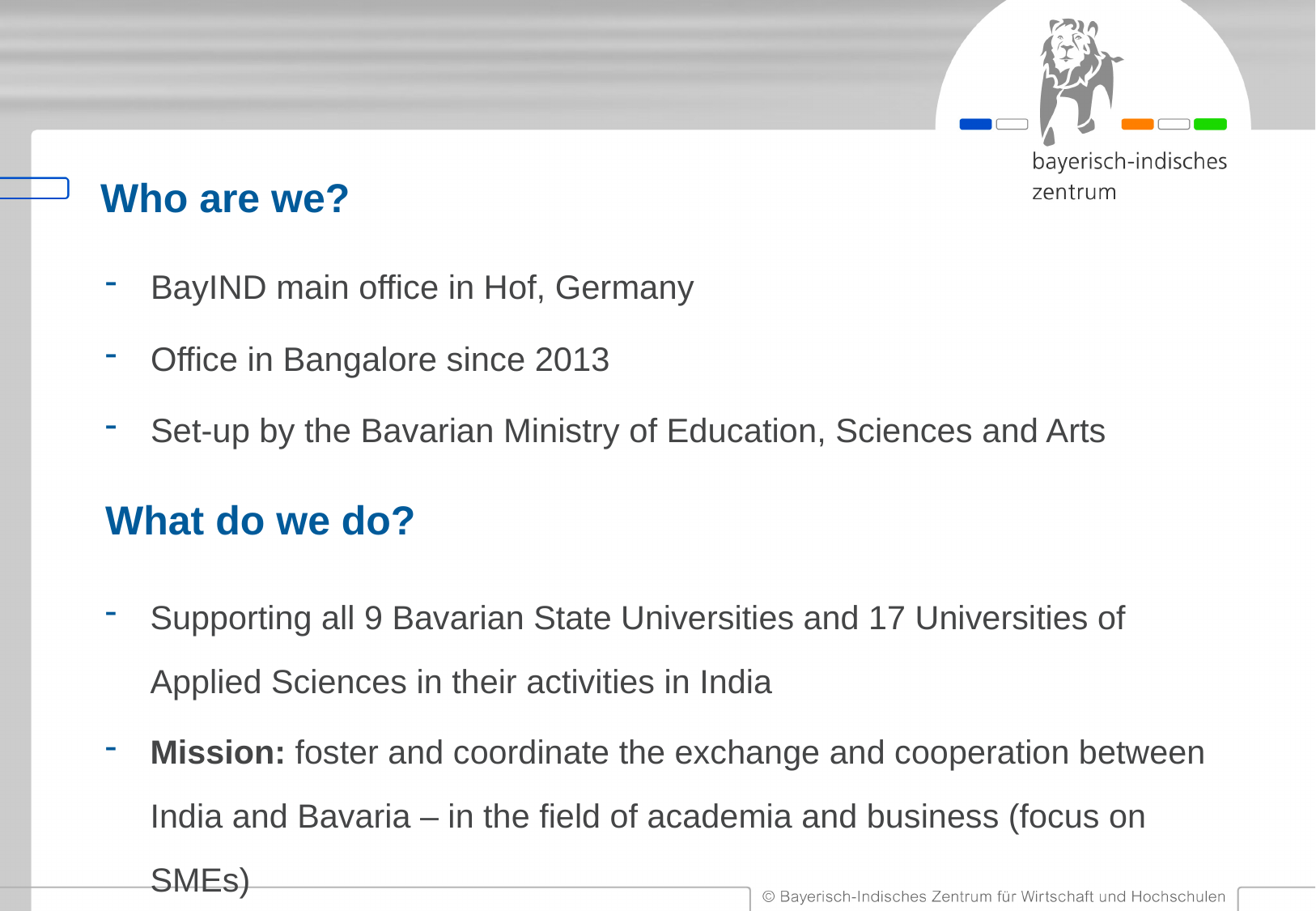

# Who are we?
BayIND main office in Hof, Germany
Office in Bangalore since 2013
Set-up by the Bavarian Ministry of Education, Sciences and Arts

What do we do?
Supporting all 9 Bavarian State Universities and 17 Universities of Applied Sciences in their activities in India
Mission: foster and coordinate the exchange and cooperation between India and Bavaria – in the field of academia and business (focus on SMEs)